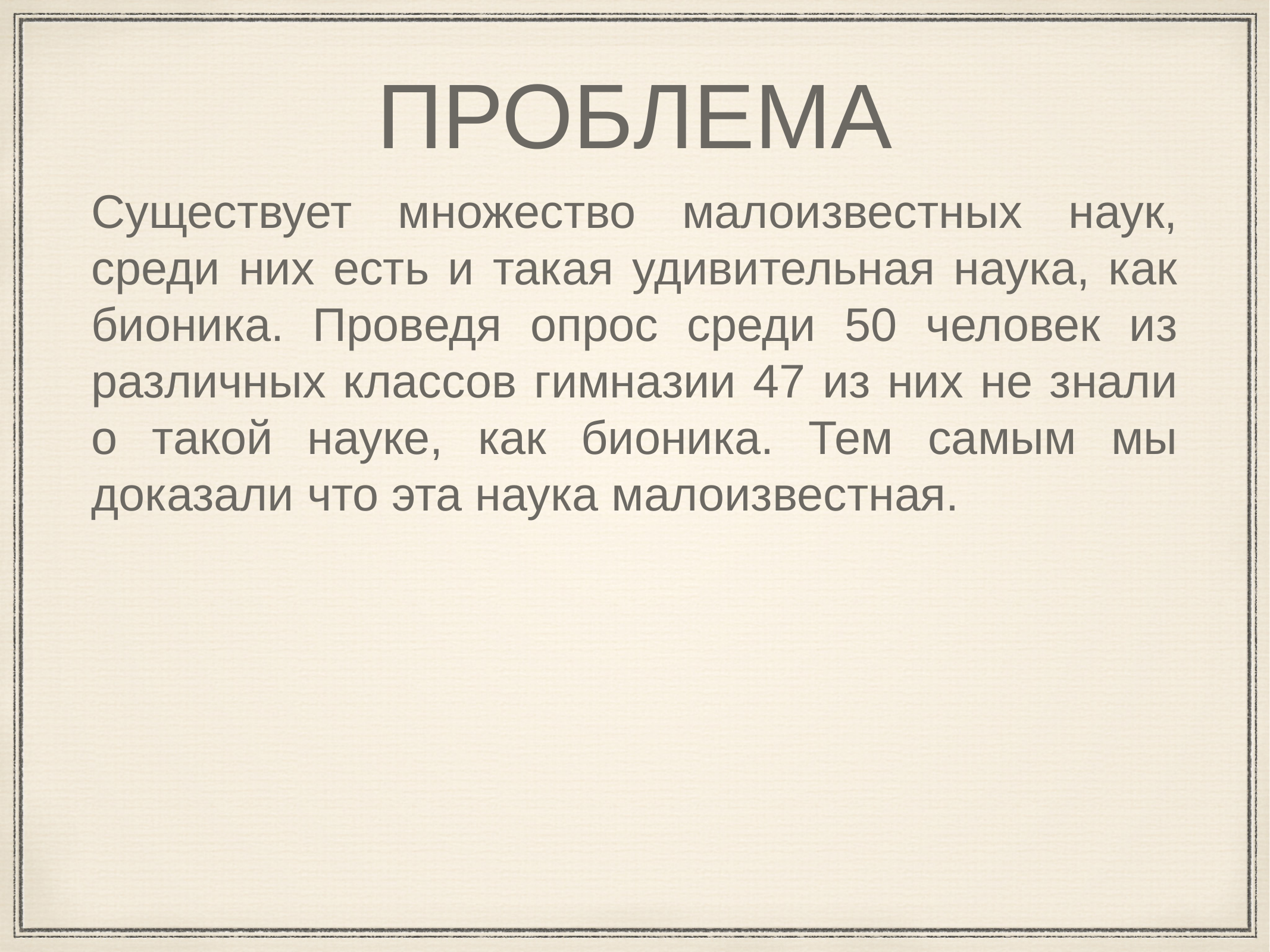

# ПРОБЛЕМА
Существует множество малоизвестных наук, среди них есть и такая удивительная наука, как бионика. Проведя опрос среди 50 человек из различных классов гимназии 47 из них не знали о такой науке, как бионика. Тем самым мы доказали что эта наука малоизвестная.